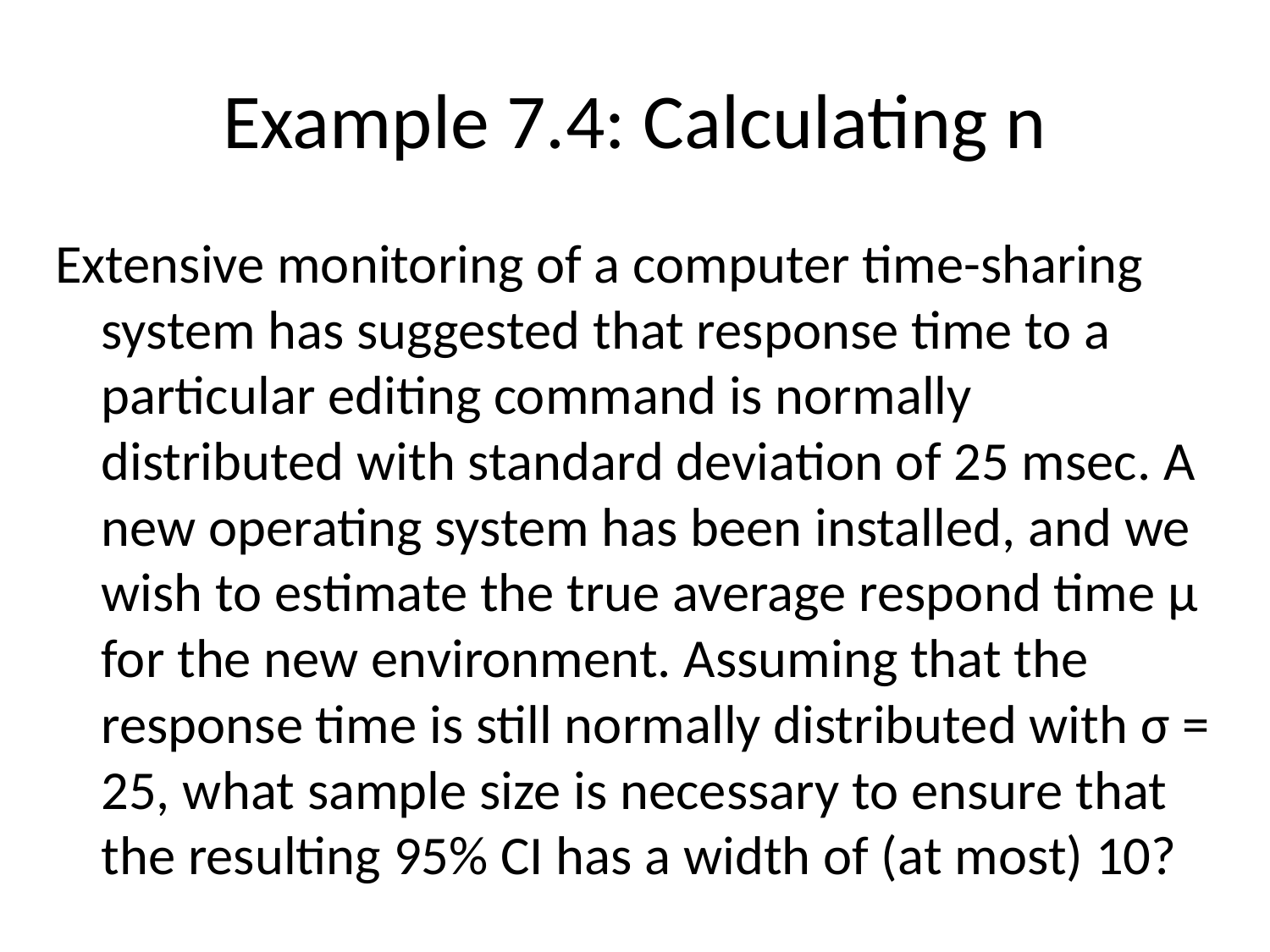

# Example 7.4: Calculating n
Extensive monitoring of a computer time-sharing system has suggested that response time to a particular editing command is normally distributed with standard deviation of 25 msec. A new operating system has been installed, and we wish to estimate the true average respond time μ for the new environment. Assuming that the response time is still normally distributed with σ = 25, what sample size is necessary to ensure that the resulting 95% CI has a width of (at most) 10?